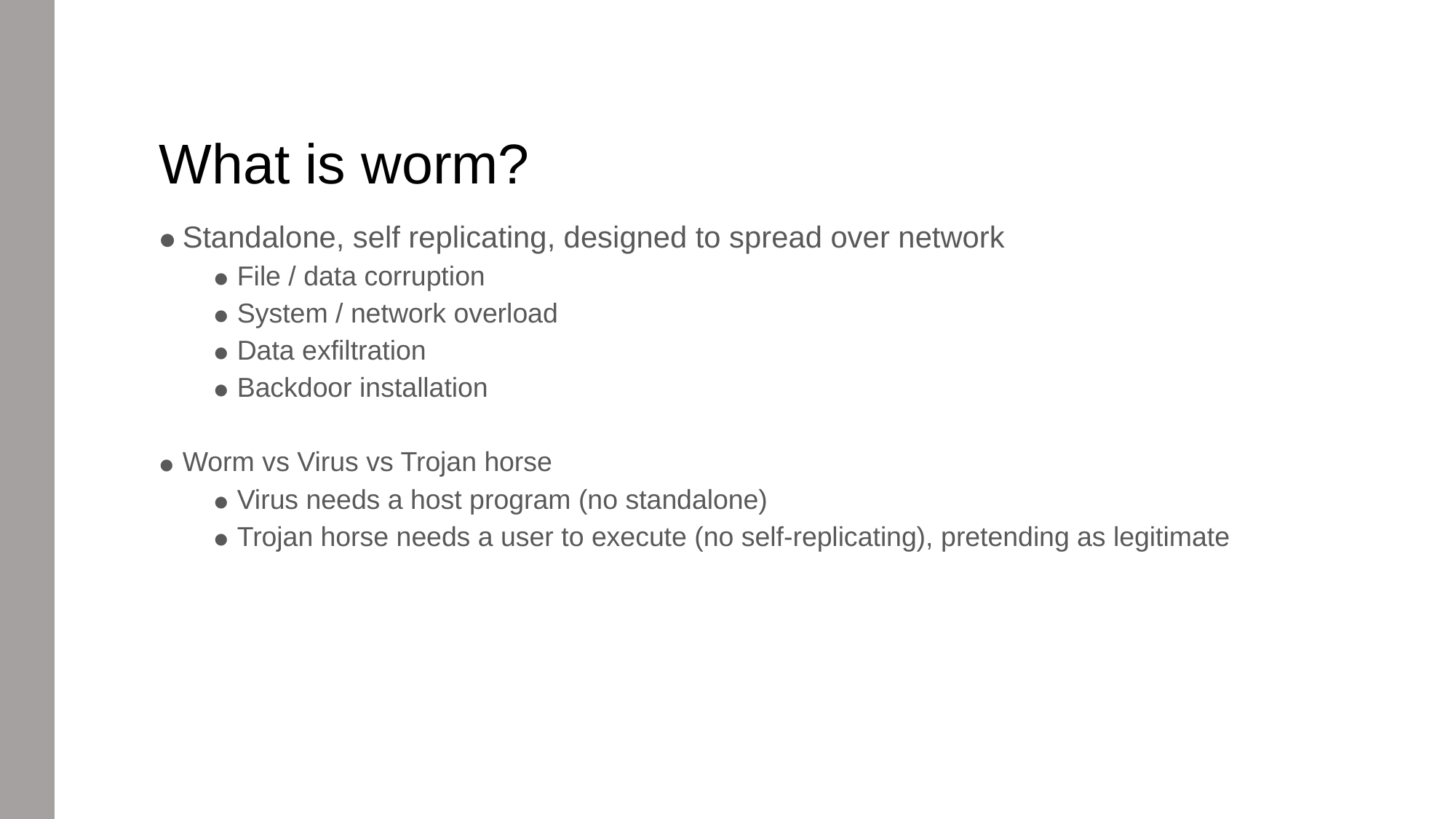

What is worm?
Standalone, self replicating, designed to spread over network
File / data corruption
System / network overload
Data exfiltration
Backdoor installation

Worm vs Virus vs Trojan horse
Virus needs a host program (no standalone)
Trojan horse needs a user to execute (no self-replicating), pretending as legitimate